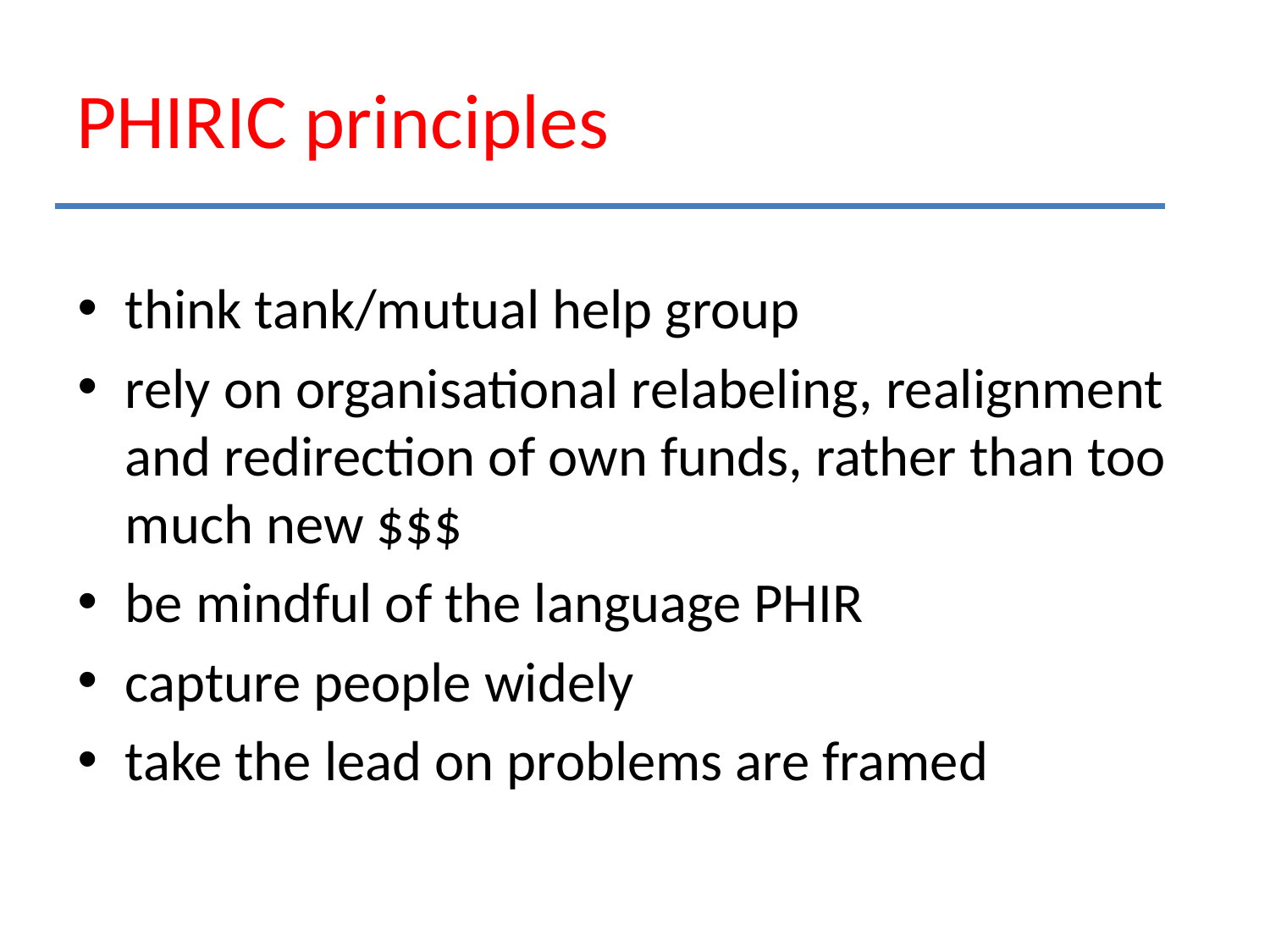

# PHIRIC principles
think tank/mutual help group
rely on organisational relabeling, realignment and redirection of own funds, rather than too much new $$$
be mindful of the language PHIR
capture people widely
take the lead on problems are framed